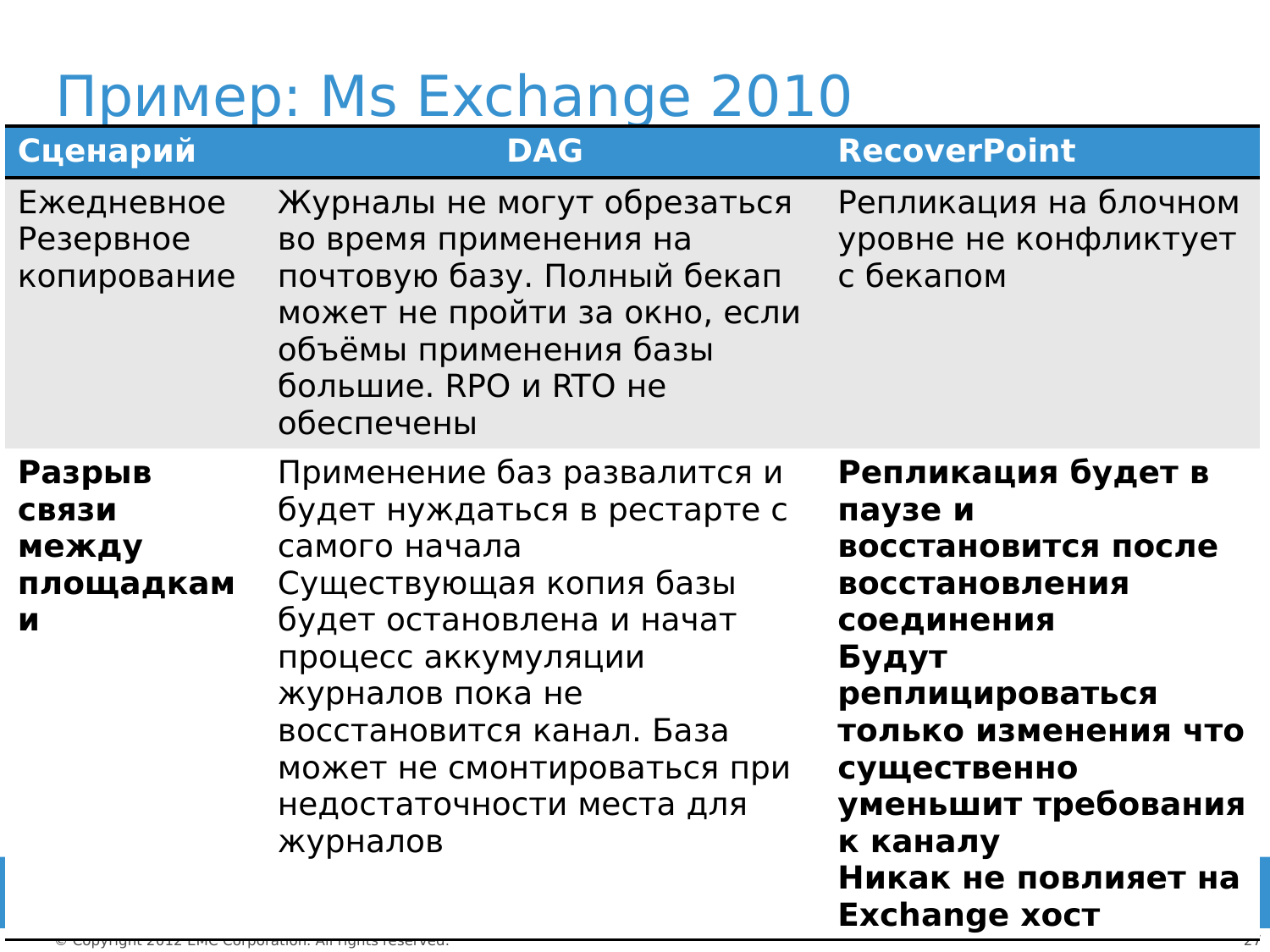

# Пример: Мs Exchange 2010
| Сценарий | DAG | RecoverPoint |
| --- | --- | --- |
| Ежедневное Резервное копирование | Журналы не могут обрезаться во время применения на почтовую базу. Полный бекап может не пройти за окно, если объёмы применения базы большие. RPO и RTO не обеспечены | Репликация на блочном уровне не конфликтует с бекапом |
| Разрыв связи между площадками | Применение баз развалится и будет нуждаться в рестарте с самого начала Существующая копия базы будет остановлена и начат процесс аккумуляции журналов пока не восстановится канал. База может не смонтироваться при недостаточности места для журналов | Репликация будет в паузе и восстановится после восстановления соединения Будут реплицироваться только изменения что существенно уменьшит требования к каналу Никак не повлияет на Exchange хост |